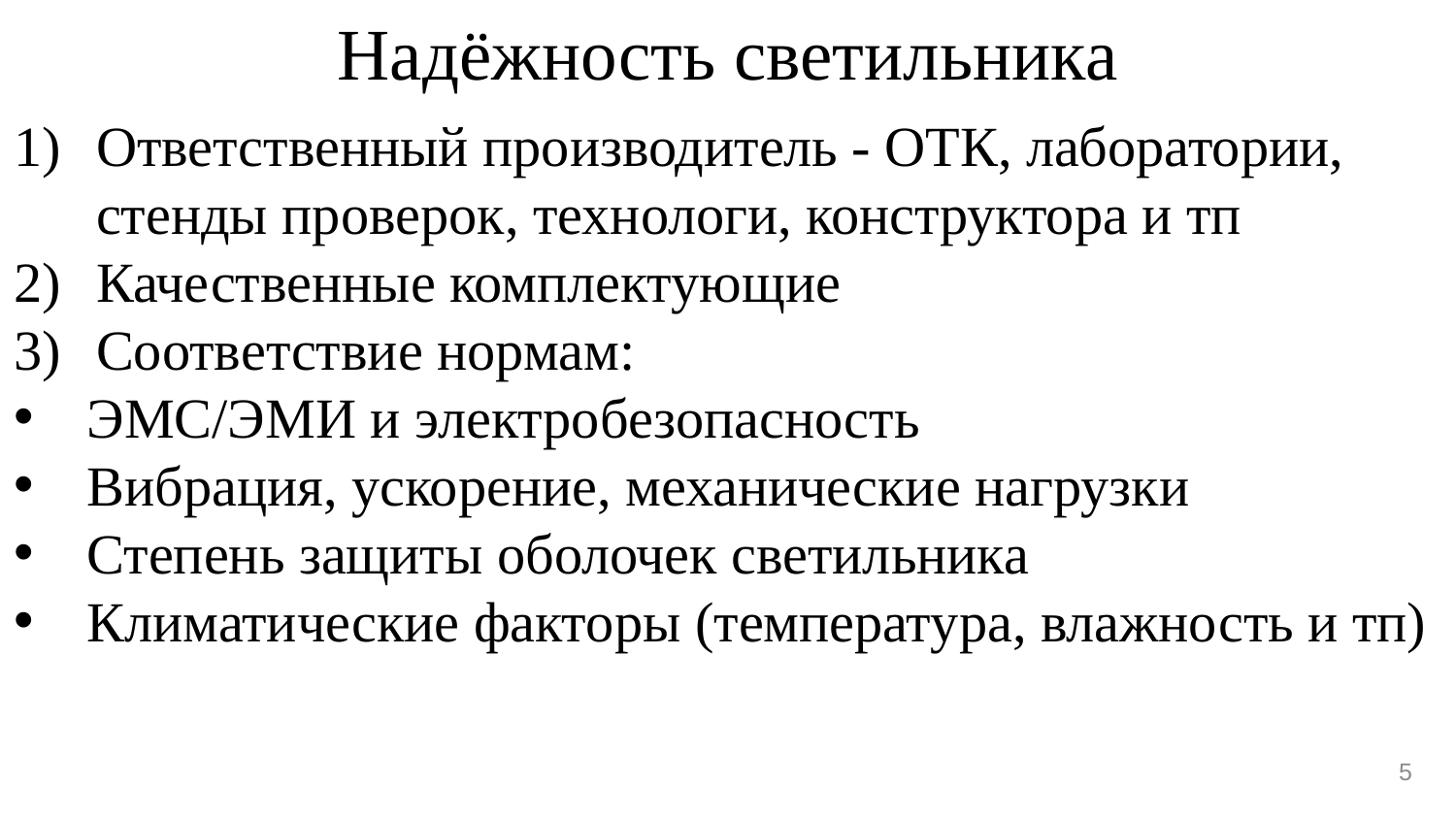

Надёжность светильника
Ответственный производитель - ОТК, лаборатории, стенды проверок, технологи, конструктора и тп
Качественные комплектующие
Соответствие нормам:
ЭМС/ЭМИ и электробезопасность
Вибрация, ускорение, механические нагрузки
Степень защиты оболочек светильника
Климатические факторы (температура, влажность и тп)
5